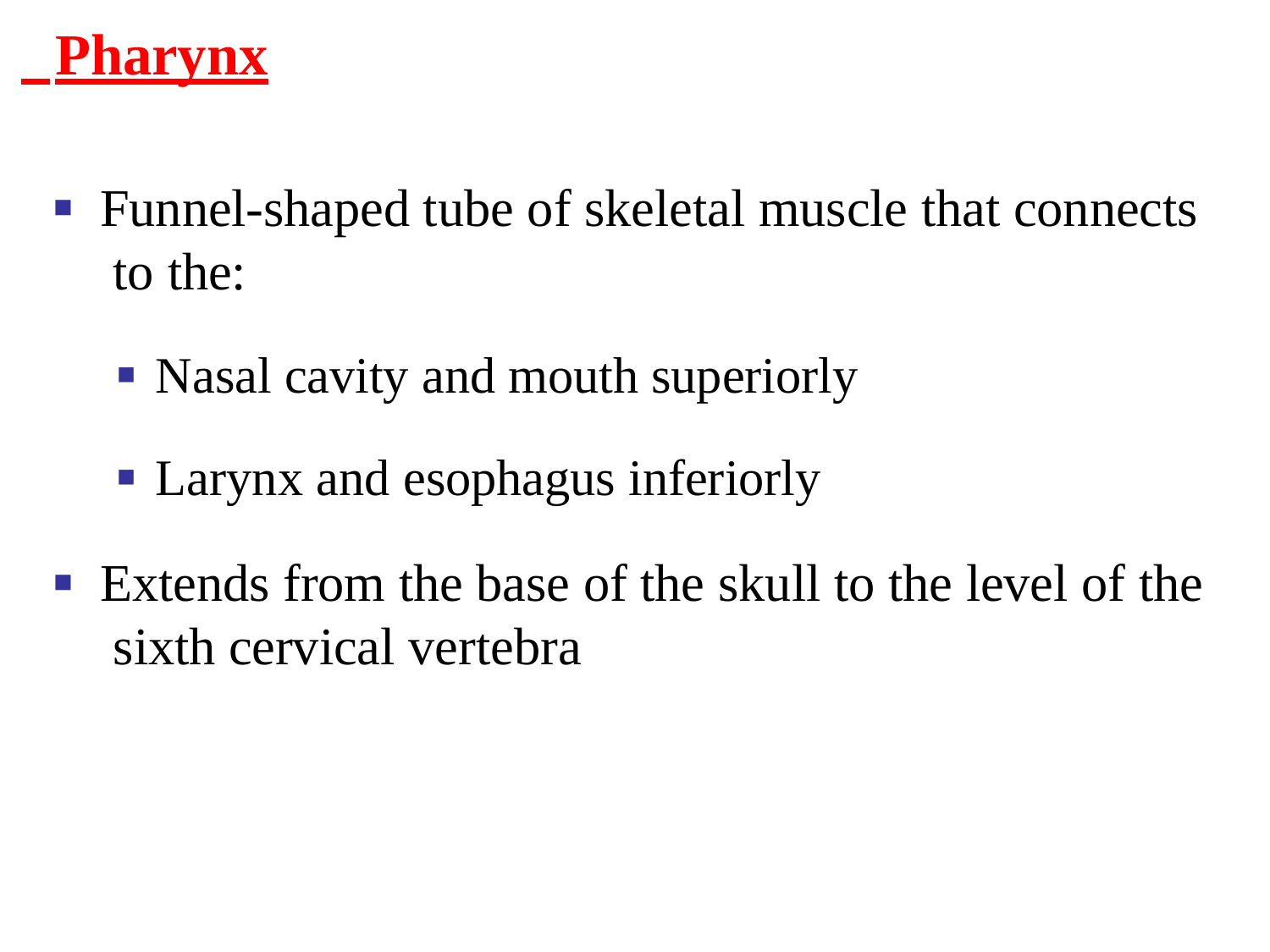

# Pharynx
Funnel-shaped tube of skeletal muscle that connects  to the:
Nasal cavity and mouth superiorly
Larynx and esophagus inferiorly
Extends from the base of the skull to the level of the  sixth cervical vertebra
17